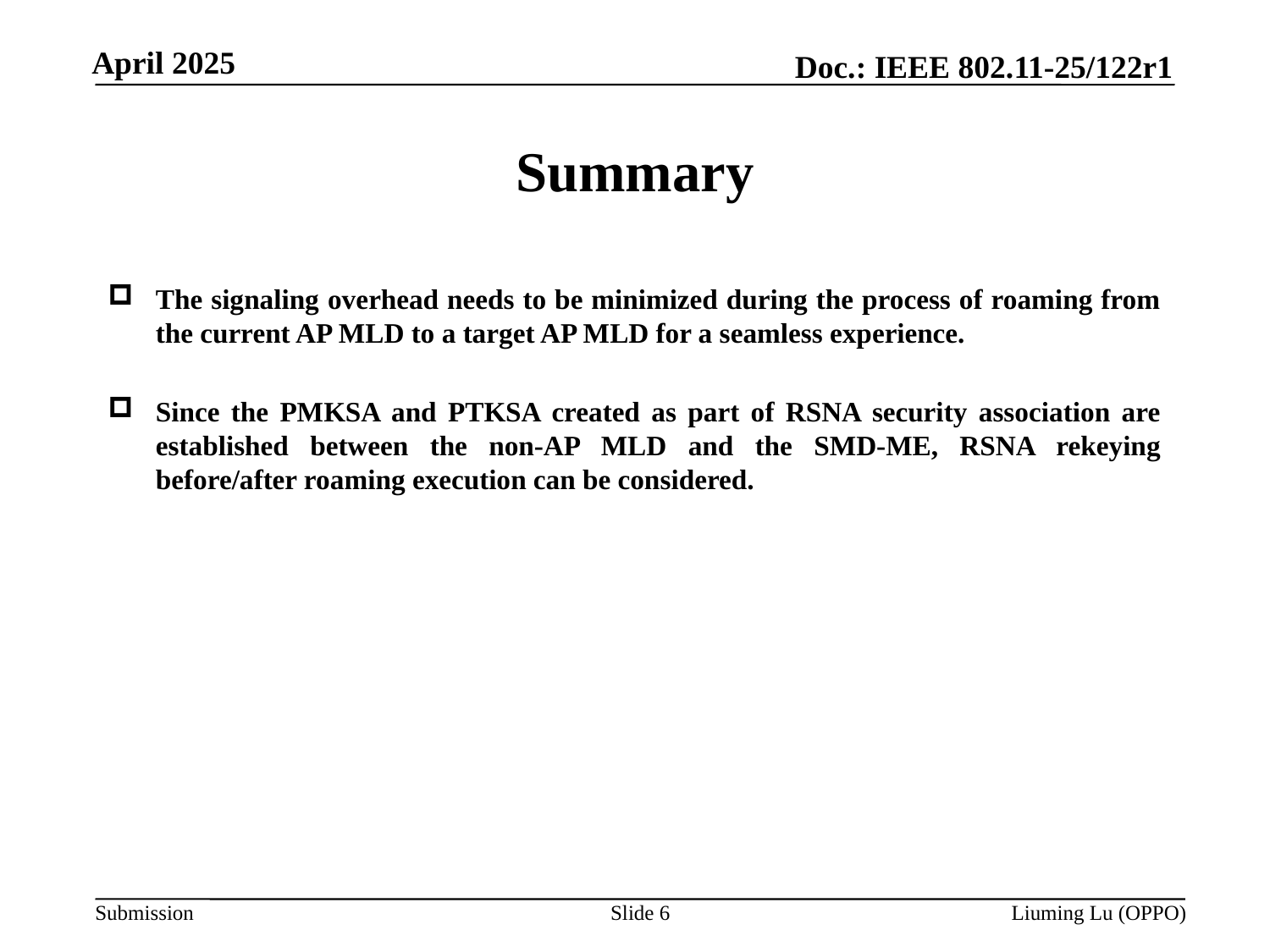

# Summary
The signaling overhead needs to be minimized during the process of roaming from the current AP MLD to a target AP MLD for a seamless experience.

Since the PMKSA and PTKSA created as part of RSNA security association are established between the non-AP MLD and the SMD-ME, RSNA rekeying before/after roaming execution can be considered.
Slide 6
Liuming Lu (OPPO)